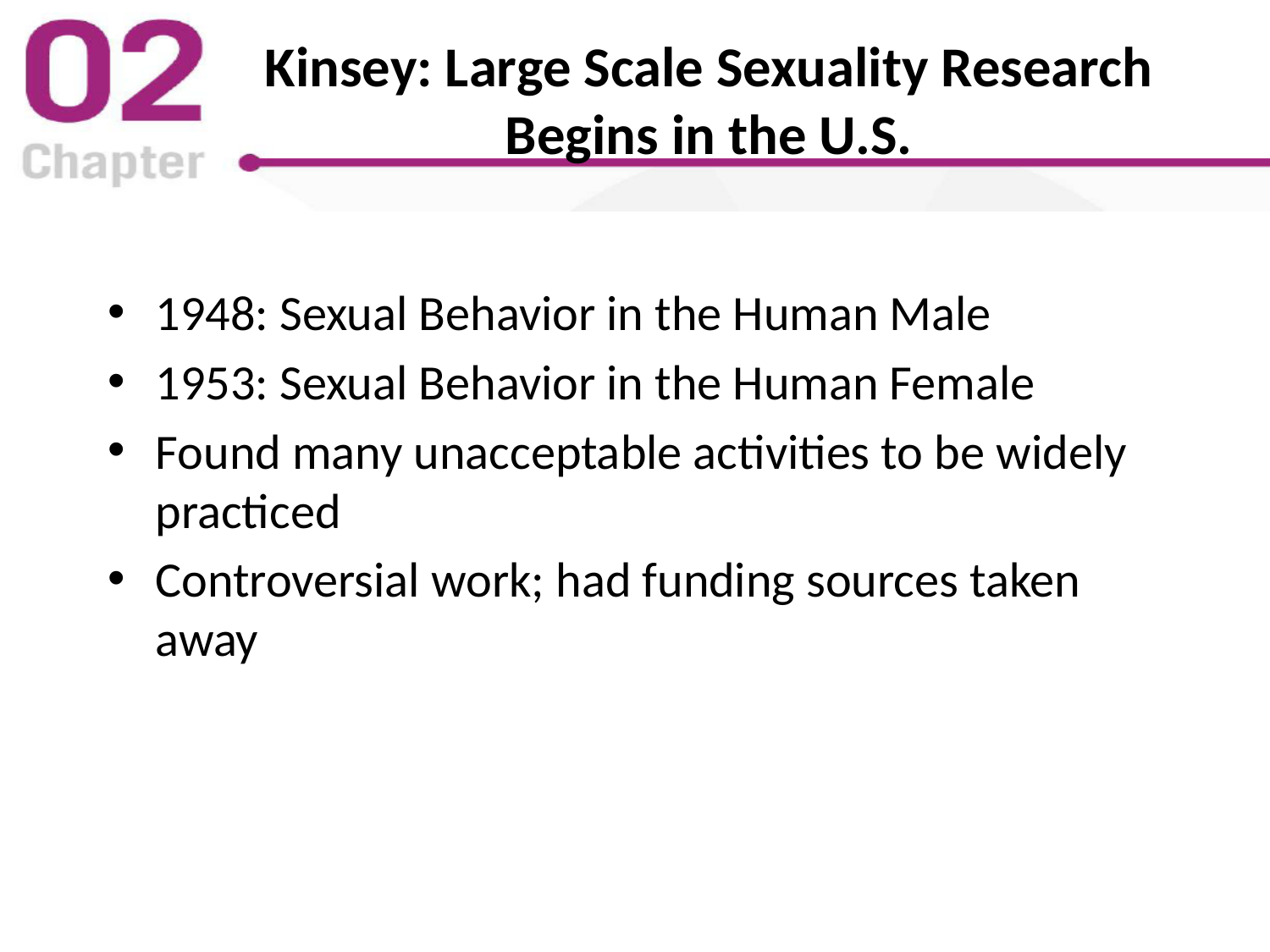

# Kinsey: Large Scale Sexuality Research Begins in the U.S.
1948: Sexual Behavior in the Human Male
1953: Sexual Behavior in the Human Female
Found many unacceptable activities to be widely practiced
Controversial work; had funding sources taken away